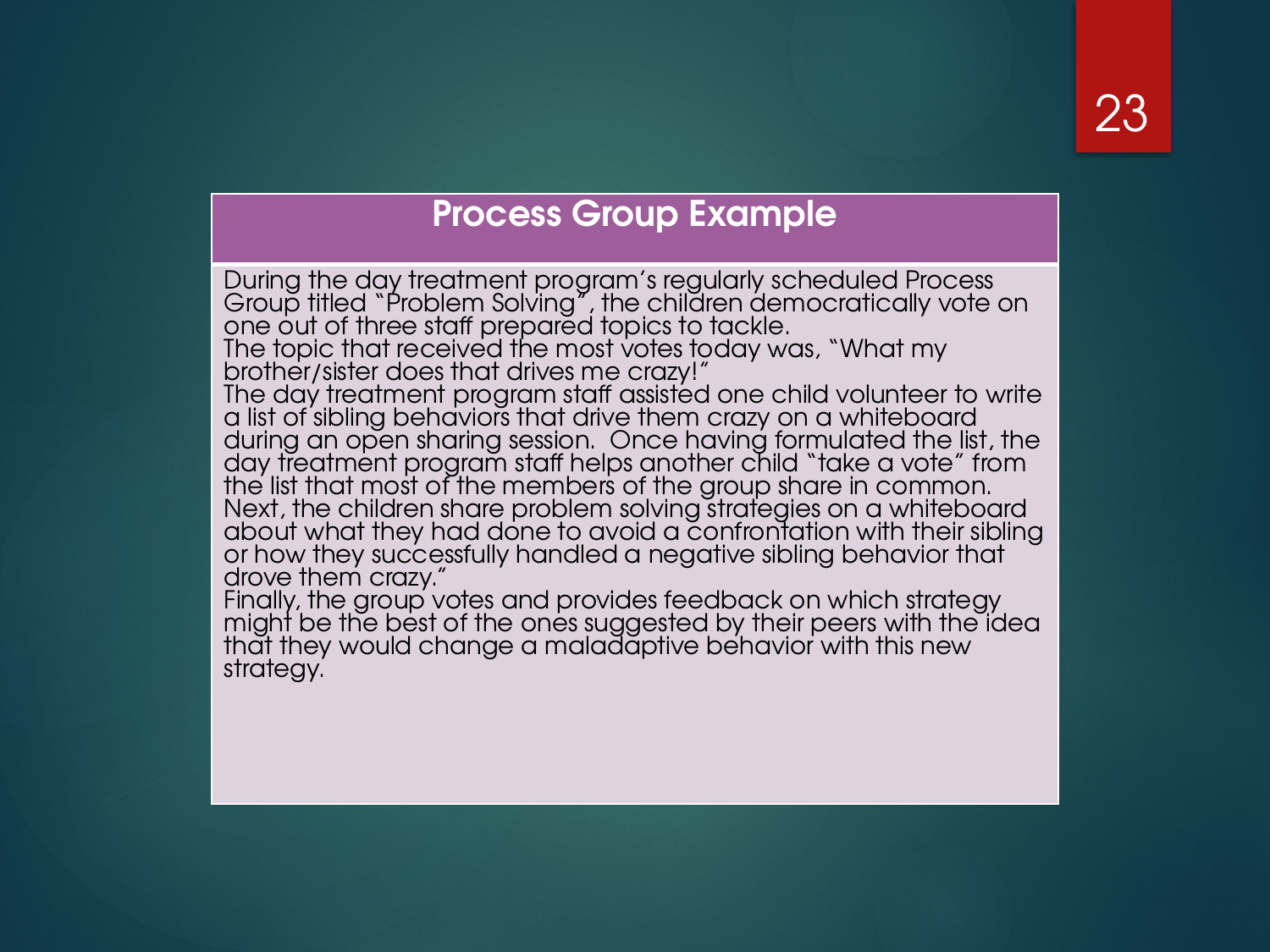

23
| Process Group Example |
| --- |
| During the day treatment program’s regularly scheduled Process Group titled “Problem Solving”, the children democratically vote on one out of three staff prepared topics to tackle. The topic that received the most votes today was, “What my brother/sister does that drives me crazy!” The day treatment program staff assisted one child volunteer to write a list of sibling behaviors that drive them crazy on a whiteboard during an open sharing session. Once having formulated the list, the day treatment program staff helps another child “take a vote” from the list that most of the members of the group share in common. Next, the children share problem solving strategies on a whiteboard about what they had done to avoid a confrontation with their sibling or how they successfully handled a negative sibling behavior that drove them crazy.” Finally, the group votes and provides feedback on which strategy might be the best of the ones suggested by their peers with the idea that they would change a maladaptive behavior with this new strategy. |